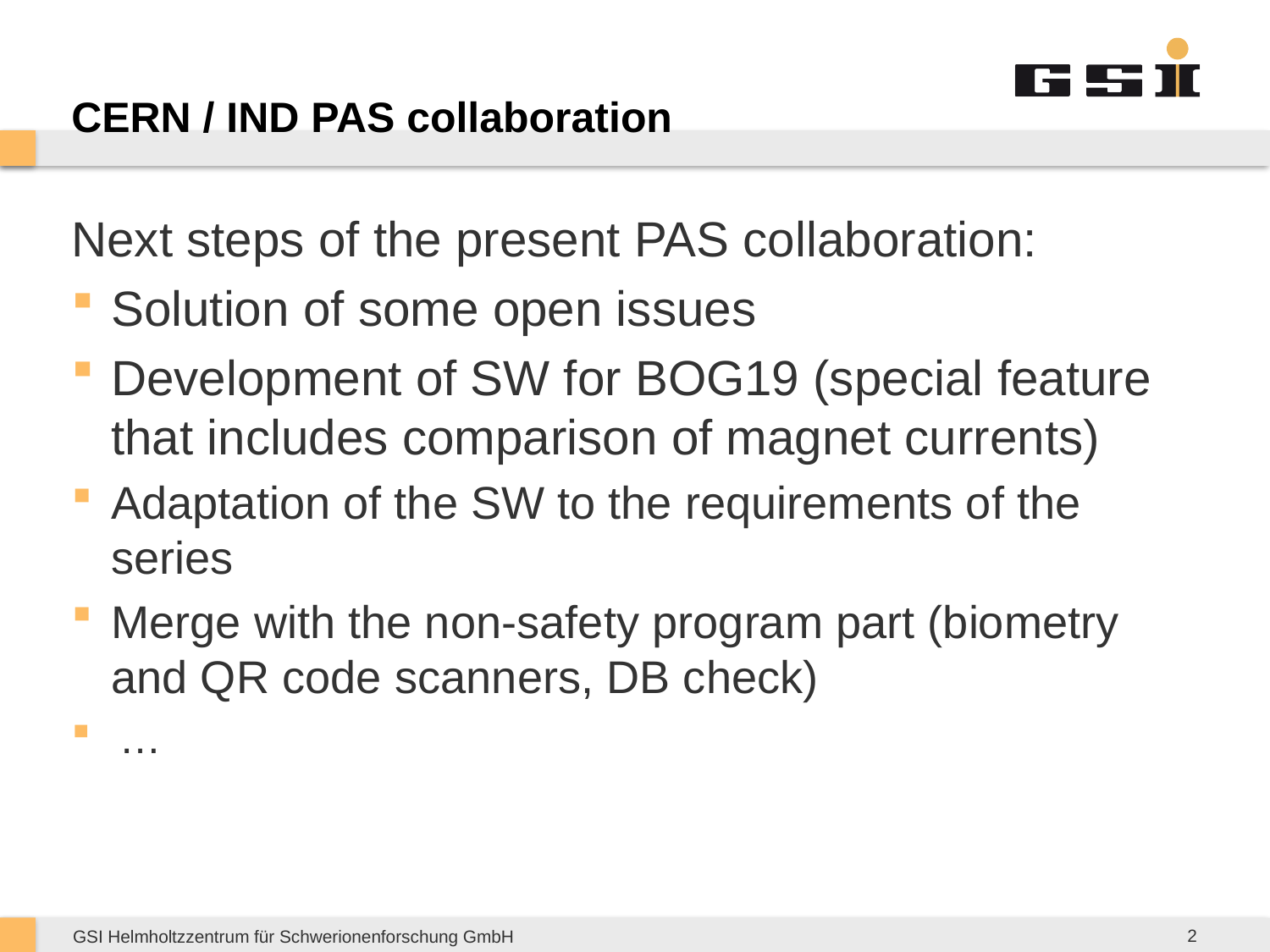

# CERN / IND PAS collaboration
Next steps of the present PAS collaboration:
Solution of some open issues
Development of SW for BOG19 (special feature that includes comparison of magnet currents)
Adaptation of the SW to the requirements of the series
Merge with the non-safety program part (biometry and QR code scanners, DB check)
…
2